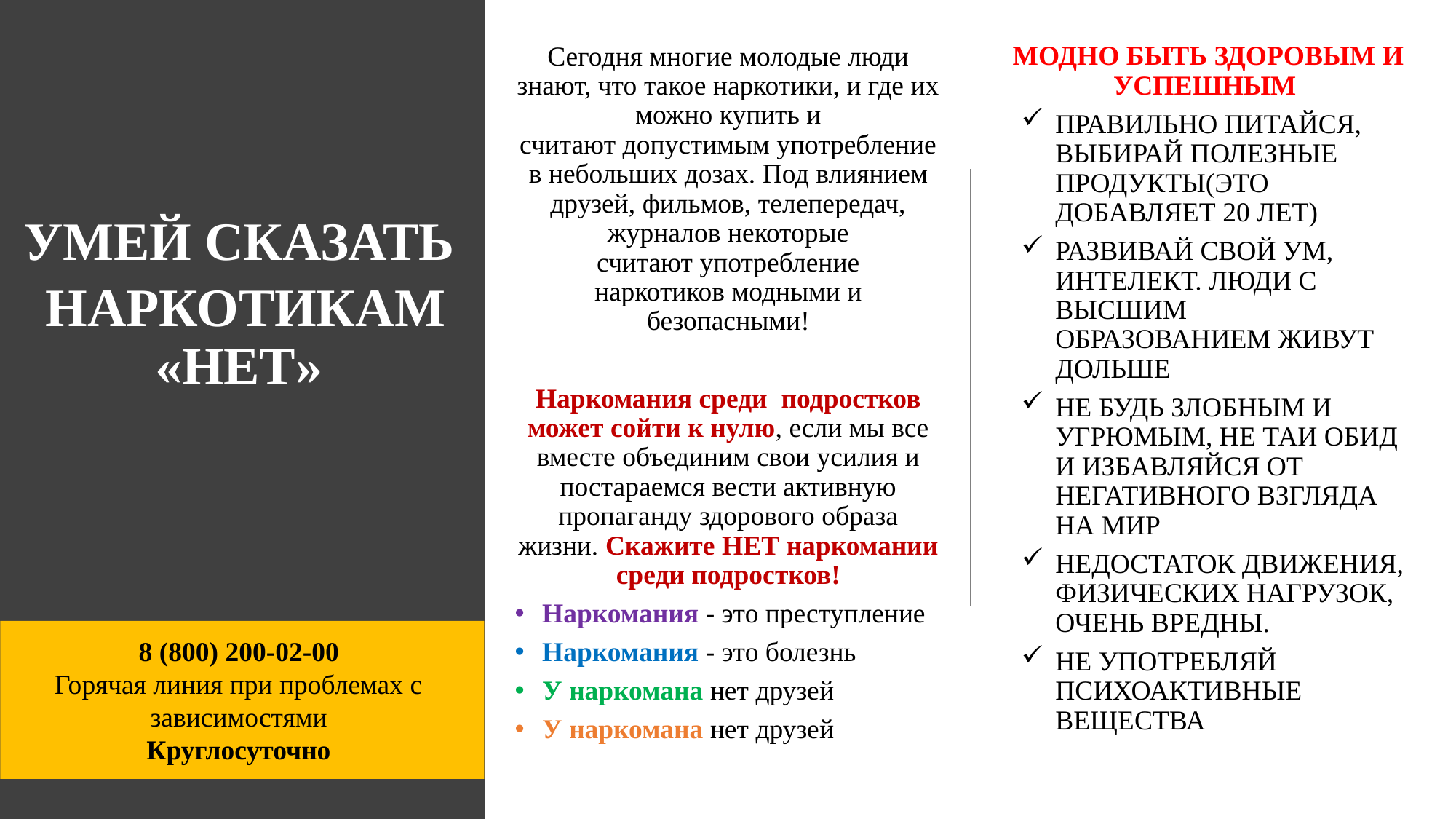

МОДНО БЫТЬ ЗДОРОВЫМ И УСПЕШНЫМ
ПРАВИЛЬНО ПИТАЙСЯ, ВЫБИРАЙ ПОЛЕЗНЫЕ ПРОДУКТЫ(ЭТО ДОБАВЛЯЕТ 20 ЛЕТ)
РАЗВИВАЙ СВОЙ УМ, ИНТЕЛЕКТ. ЛЮДИ С ВЫСШИМ ОБРАЗОВАНИЕМ ЖИВУТ ДОЛЬШЕ
НЕ БУДЬ ЗЛОБНЫМ И УГРЮМЫМ, НЕ ТАИ ОБИД И ИЗБАВЛЯЙСЯ ОТ НЕГАТИВНОГО ВЗГЛЯДА НА МИР
НЕДОСТАТОК ДВИЖЕНИЯ, ФИЗИЧЕСКИХ НАГРУЗОК, ОЧЕНЬ ВРЕДНЫ.
НЕ УПОТРЕБЛЯЙ ПСИХОАКТИВНЫЕ ВЕЩЕСТВА
Сегодня многие молодые люди знают, что такое наркотики, и где их можно купить и считают допустимым употребление в небольших дозах. Под влиянием друзей, фильмов, телепередач, журналов некоторые считают употребление наркотиков модными и безопасными!

Наркомания среди  подростков может сойти к нулю, если мы все вместе объединим свои усилия и постараемся вести активную пропаганду здорового образа жизни. Скажите НЕТ наркомании среди подростков!
Наркомания - это преступление
Наркомания - это болезнь
У наркомана нет друзей
У наркомана нет друзей
УМЕЙ СКАЗАТЬ
 НАРКОТИКАМ «НЕТ»

8 (800) 200-02-00
Горячая линия при проблемах с зависимостями
Круглосуточно